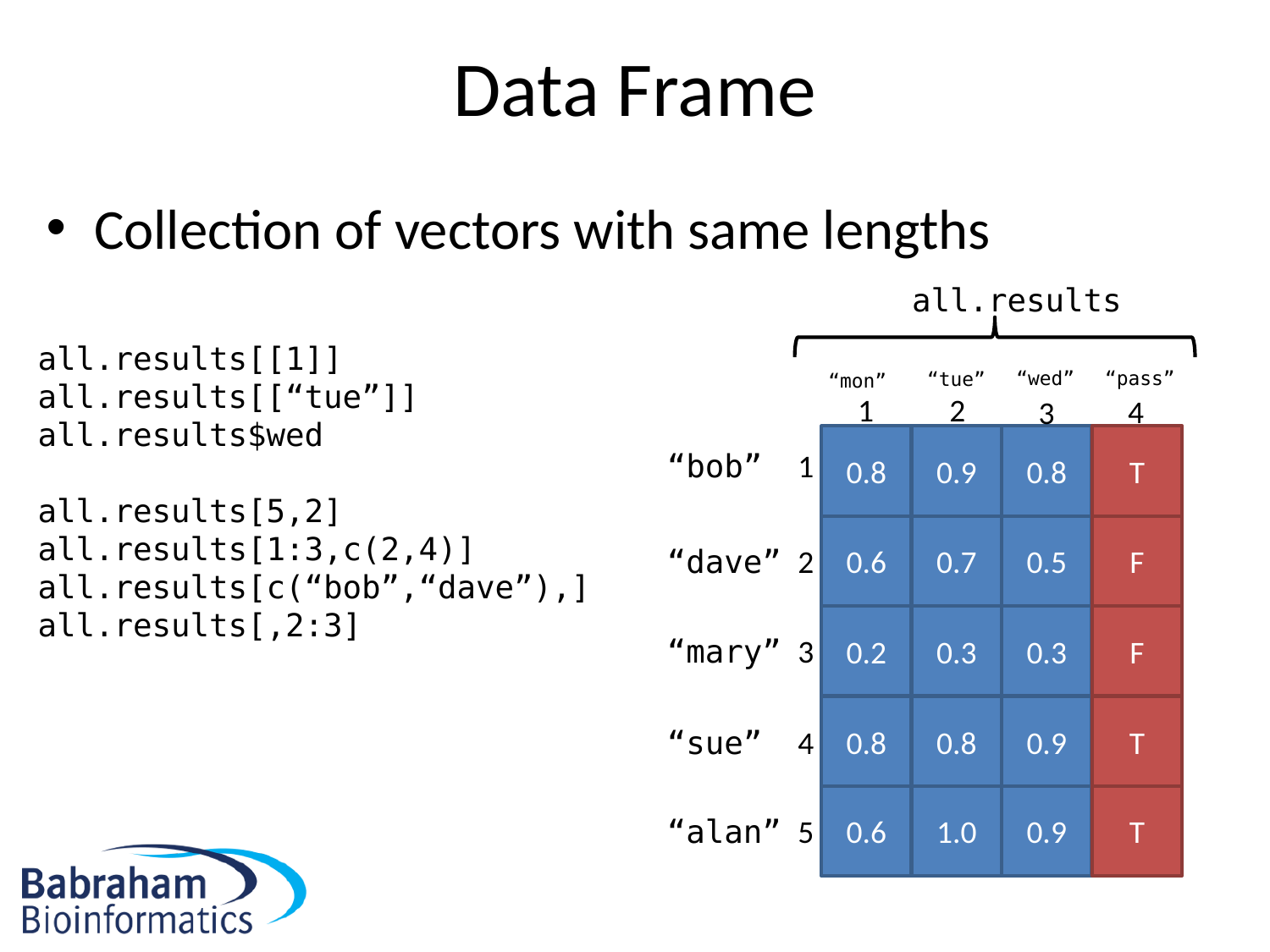

# Data Frame
Collection of vectors with same lengths

all.results
“wed”
“pass”
“tue”

“mon”
2
1
4
3
0.8
0.6
0.2
0.8
0.6
0.9
0.7
0.3
0.8
1.0
0.8
0.5
0.3
0.9
0.9
T
F
F
T
T
“bob”
1
“dave”
2
“mary”
3
“sue”
4
“alan”
5
all.results[[1]]
all.results[[“tue”]]
all.results$wed

all.results[5,2]
all.results[1:3,c(2,4)]
all.results[c(“bob”,“dave”),]
all.results[,2:3]